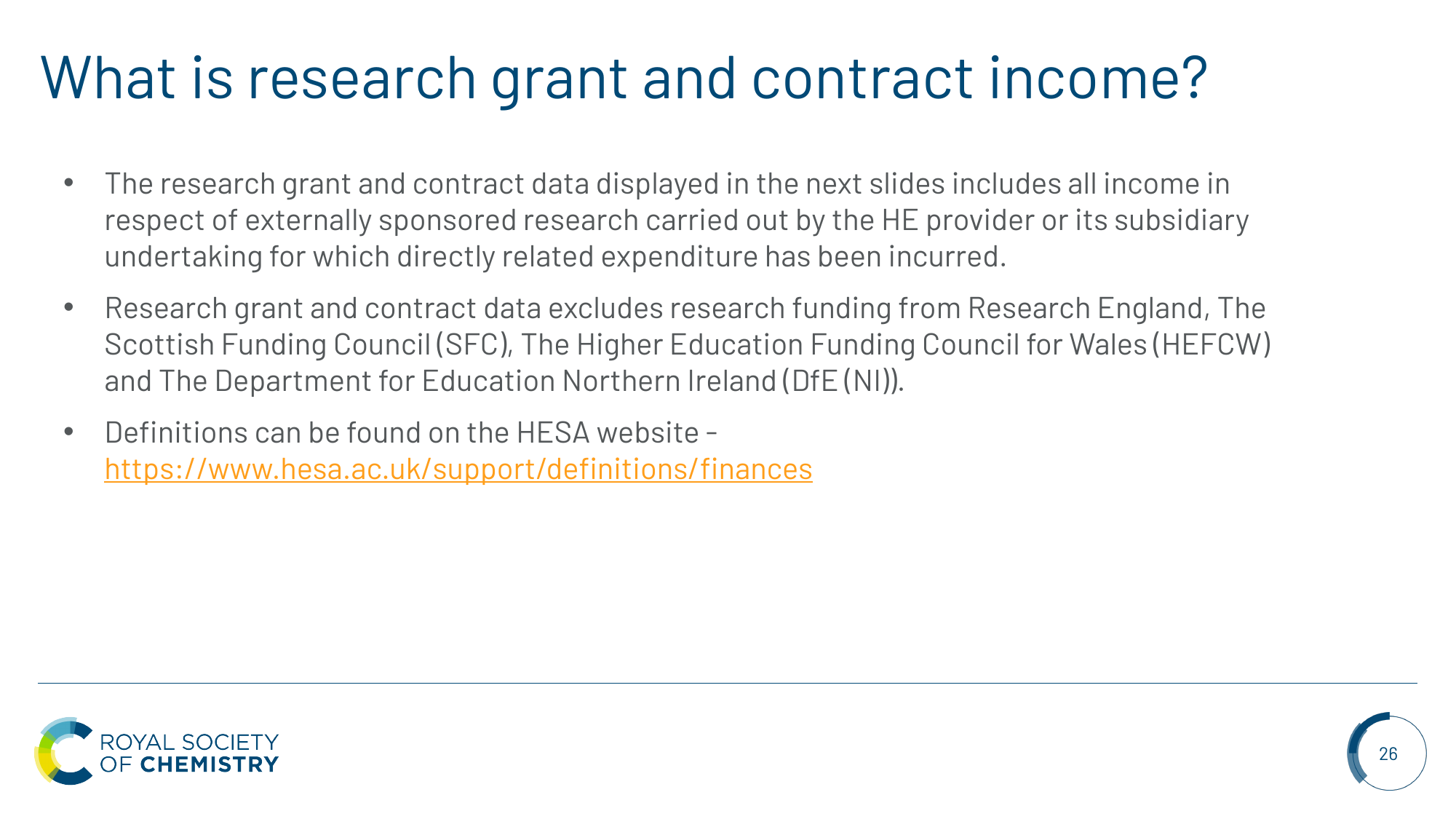

# What is research grant and contract income?
The research grant and contract data displayed in the next slides includes all income in respect of externally sponsored research carried out by the HE provider or its subsidiary undertaking for which directly related expenditure has been incurred.
Research grant and contract data excludes research funding from Research England, The Scottish Funding Council (SFC), The Higher Education Funding Council for Wales (HEFCW) and The Department for Education Northern Ireland (DfE (NI)).
Definitions can be found on the HESA website - https://www.hesa.ac.uk/support/definitions/finances

26